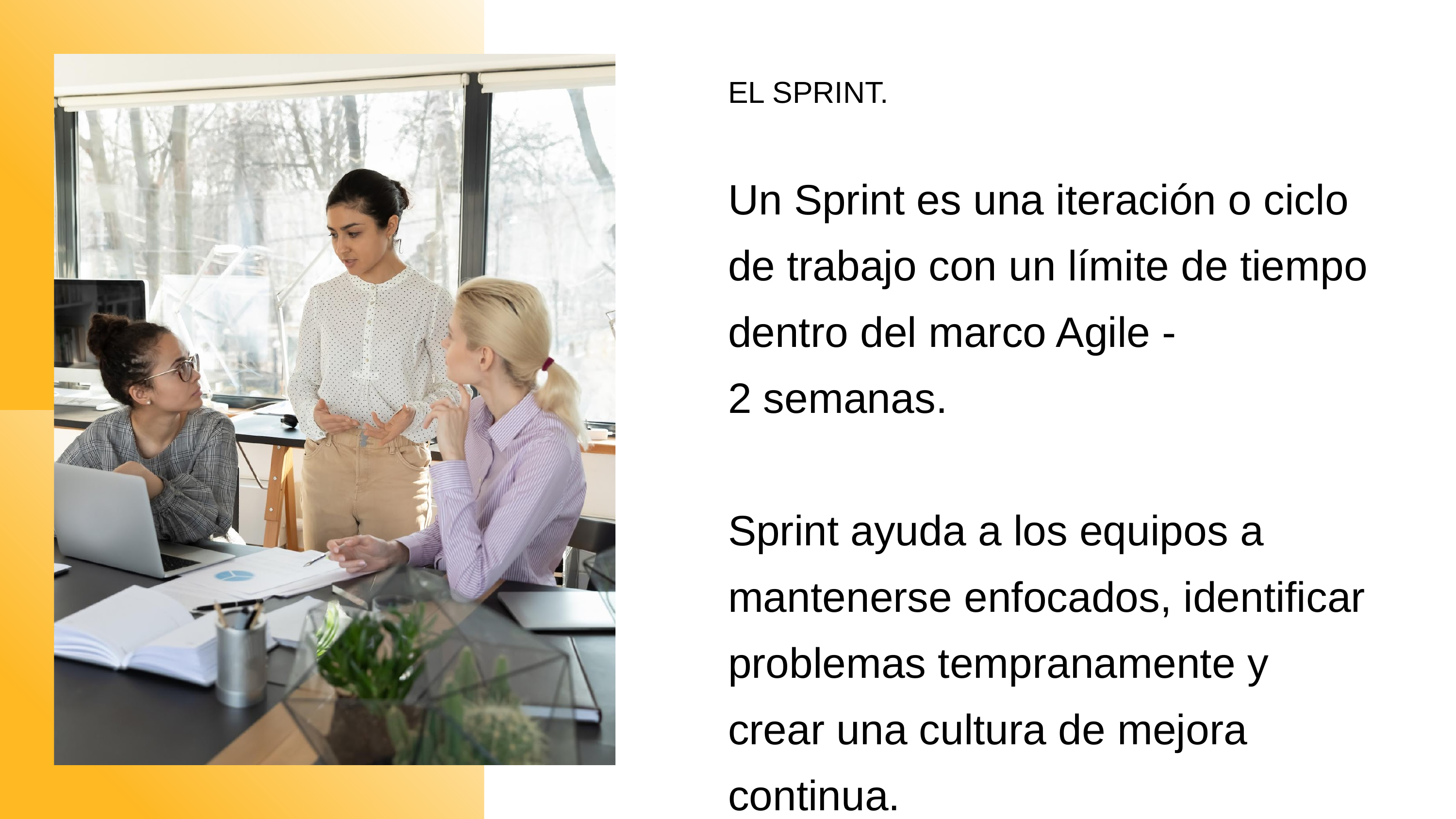

EL SPRINT.
Un Sprint es una iteración o ciclo de trabajo con un límite de tiempo dentro del marco Agile -
2 semanas.

Sprint ayuda a los equipos a mantenerse enfocados, identificar problemas tempranamente y crear una cultura de mejora continua.